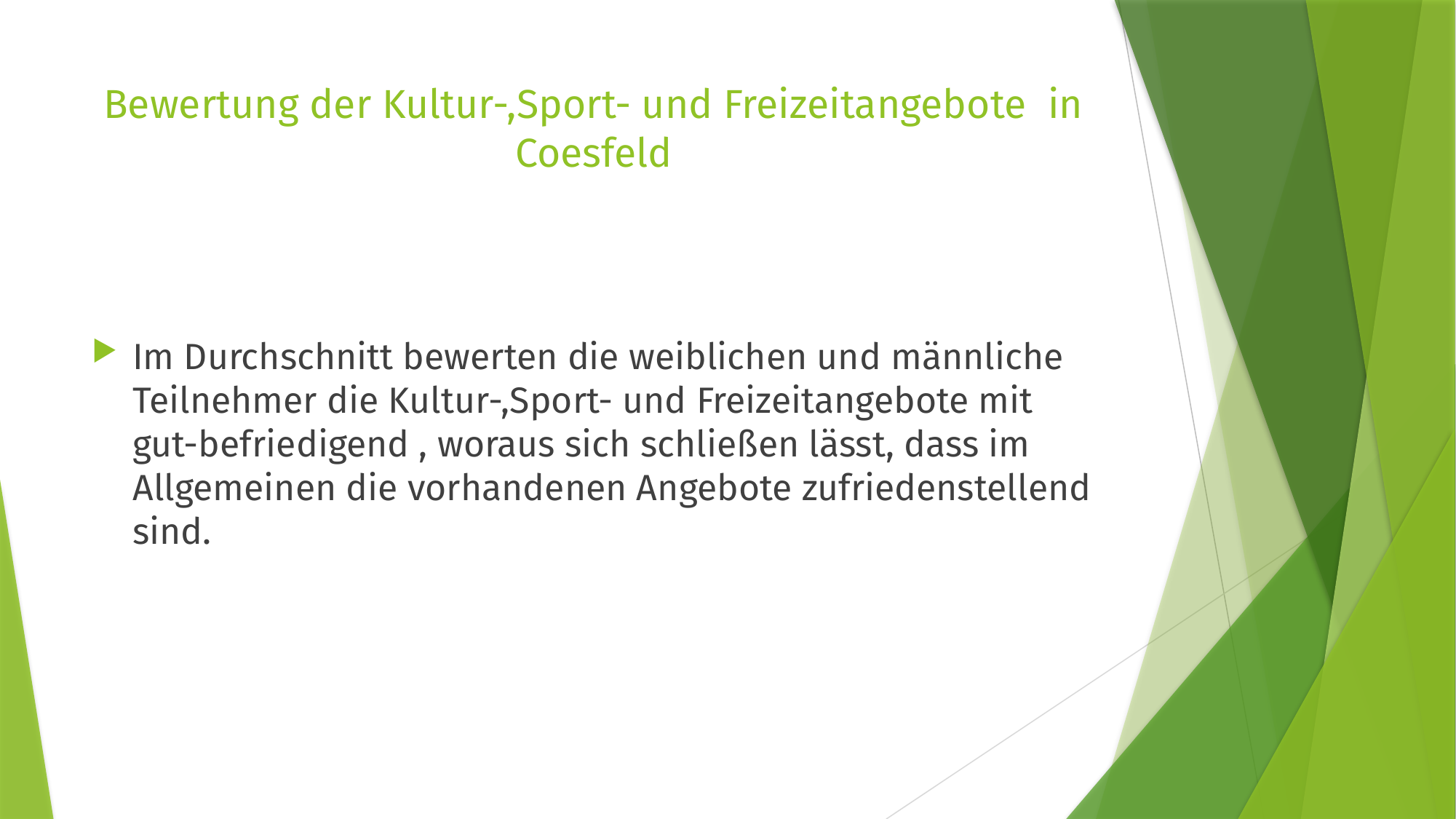

# Bewertung der Kultur-,Sport- und Freizeitangebote  in Coesfeld
Im Durchschnitt bewerten die weiblichen und männliche Teilnehmer die Kultur-,Sport- und Freizeitangebote mit gut-befriedigend , woraus sich schließen lässt, dass im Allgemeinen die vorhandenen Angebote zufriedenstellend sind.